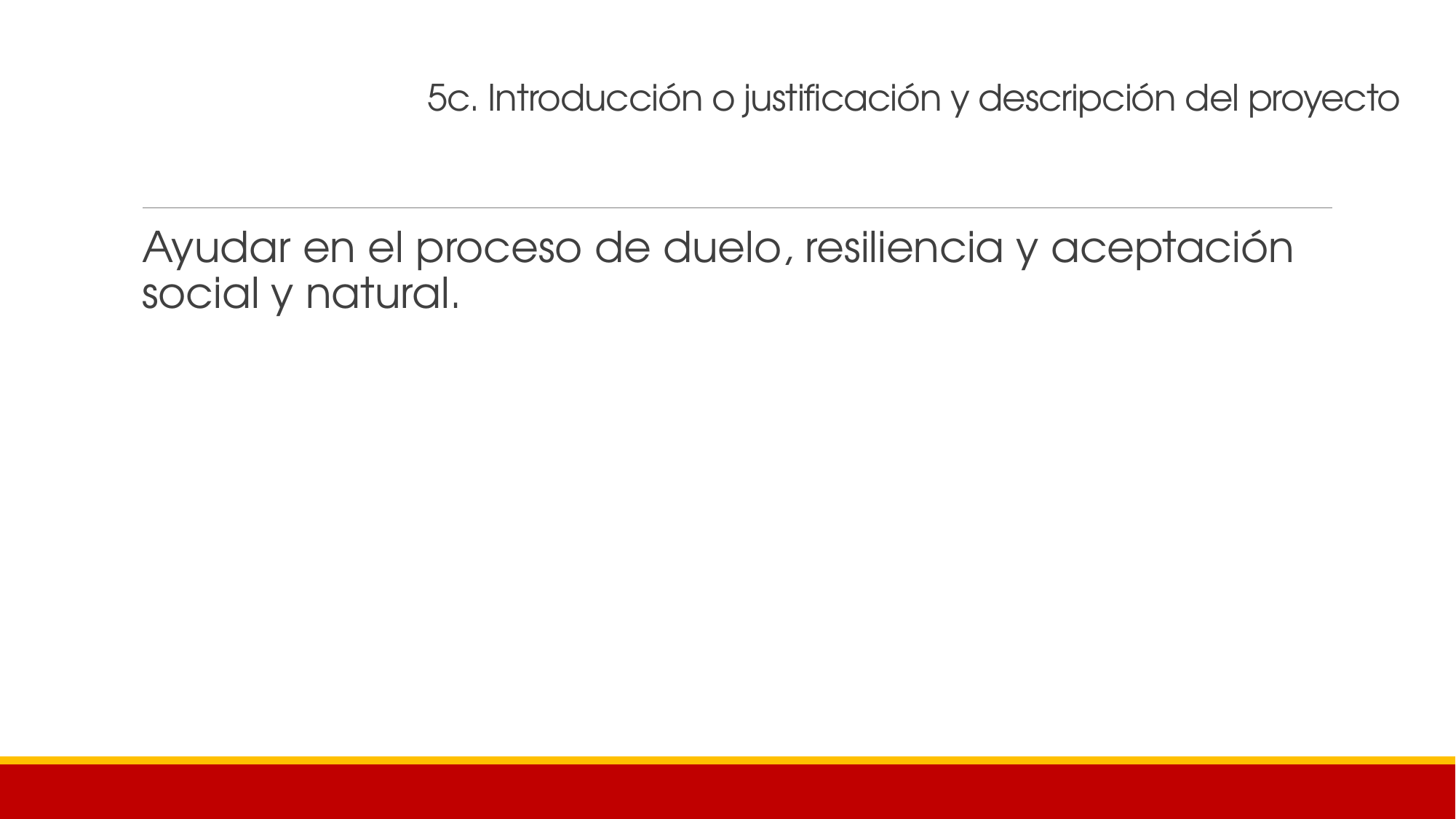

# 5c. Introducción o justificación y descripción del proyecto
Ayudar en el proceso de duelo, resiliencia y aceptación social y natural.